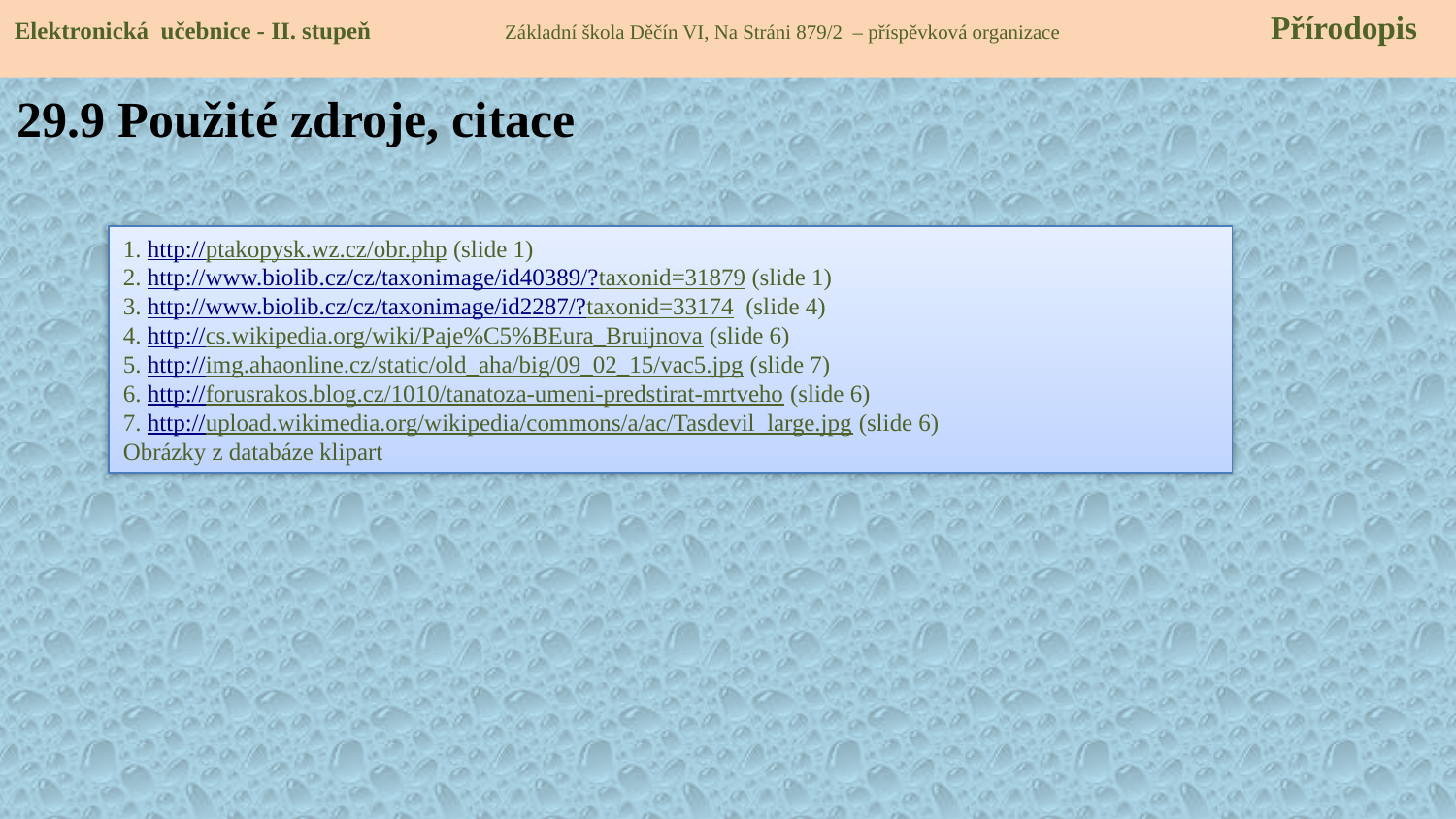

Elektronická  učebnice - II. stupeň                      Základní škola Děčín VI, Na Stráni 879/2  – příspěvková organizace                       	                  Přírodopis

29.9 Použité zdroje, citace
1. http://ptakopysk.wz.cz/obr.php (slide 1)
2. http://www.biolib.cz/cz/taxonimage/id40389/?taxonid=31879 (slide 1)
3. http://www.biolib.cz/cz/taxonimage/id2287/?taxonid=33174  (slide 4)
4. http://cs.wikipedia.org/wiki/Paje%C5%BEura_Bruijnova (slide 6)
5. http://img.ahaonline.cz/static/old_aha/big/09_02_15/vac5.jpg (slide 7)
6. http://forusrakos.blog.cz/1010/tanatoza-umeni-predstirat-mrtveho (slide 6)
7. http://upload.wikimedia.org/wikipedia/commons/a/ac/Tasdevil_large.jpg (slide 6)
Obrázky z databáze klipart